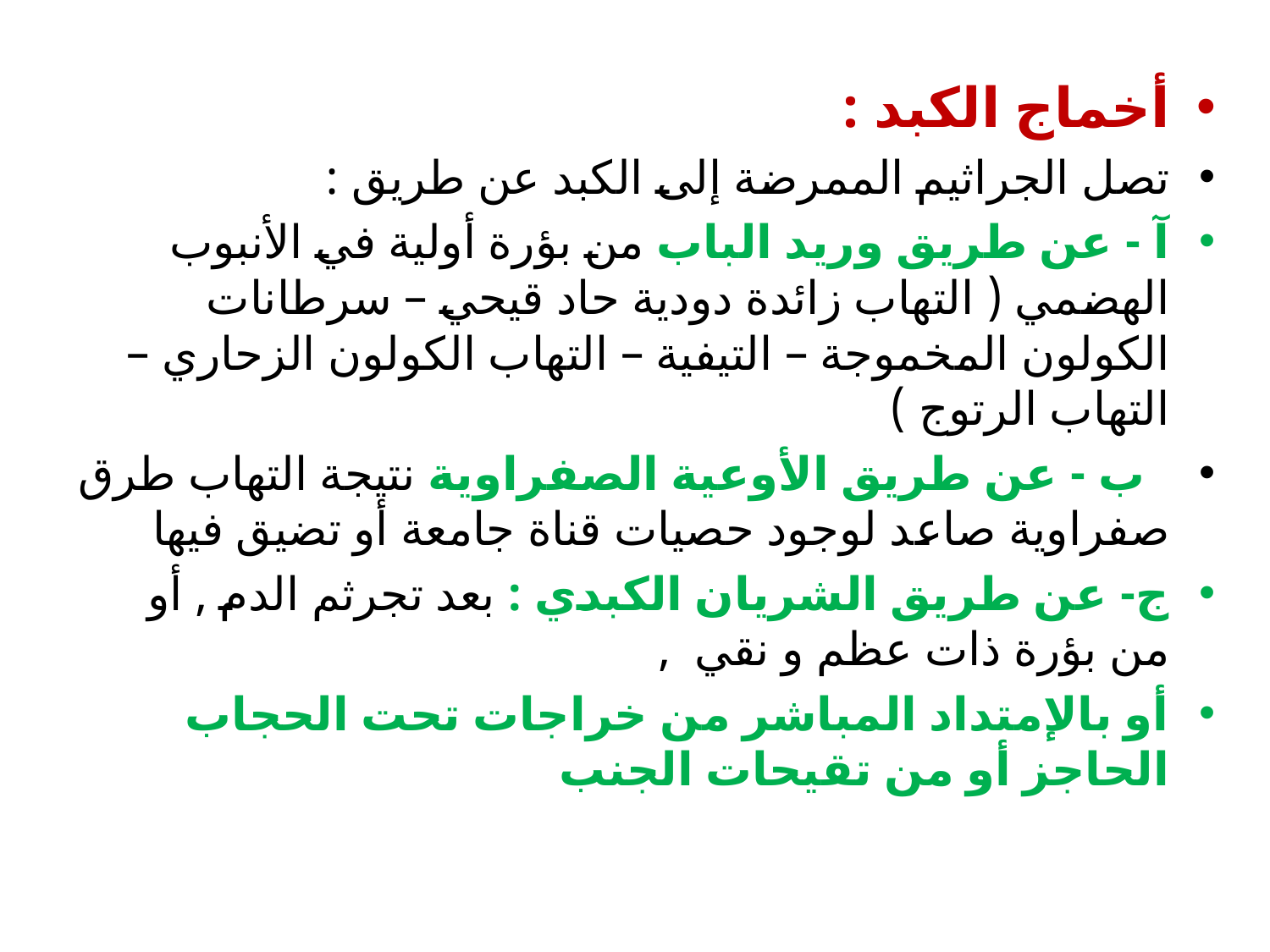

أخماج الكبد :
تصل الجراثيم الممرضة إلى الكبد عن طريق :
آ - عن طريق وريد الباب من بؤرة أولية في الأنبوب الهضمي ( التهاب زائدة دودية حاد قيحي – سرطانات الكولون المخموجة – التيفية – التهاب الكولون الزحاري – التهاب الرتوج )
  ب - عن طريق الأوعية الصفراوية نتيجة التهاب طرق صفراوية صاعد لوجود حصيات قناة جامعة أو تضيق فيها
ج- عن طريق الشريان الكبدي : بعد تجرثم الدم , أو من بؤرة ذات عظم و نقي  ,
أو بالإمتداد المباشر من خراجات تحت الحجاب الحاجز أو من تقيحات الجنب